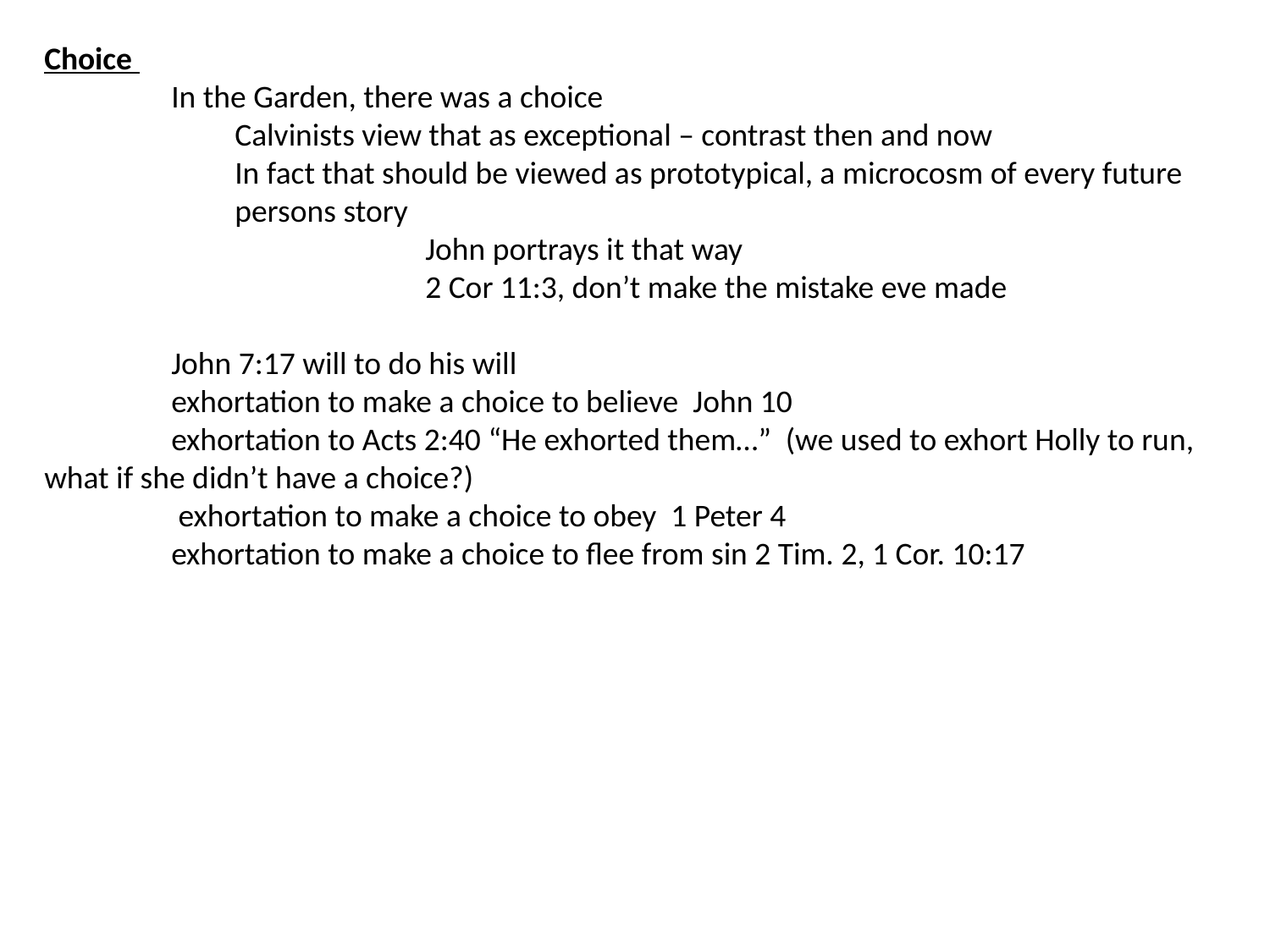

Choice
	In the Garden, there was a choice
Calvinists view that as exceptional – contrast then and now
In fact that should be viewed as prototypical, a microcosm of every future persons story
			John portrays it that way
			2 Cor 11:3, don’t make the mistake eve made

	John 7:17 will to do his will
	exhortation to make a choice to believe  John 10
	exhortation to Acts 2:40 “He exhorted them…”  (we used to exhort Holly to run, what if she didn’t have a choice?)
	 exhortation to make a choice to obey  1 Peter 4
	exhortation to make a choice to flee from sin 2 Tim. 2, 1 Cor. 10:17